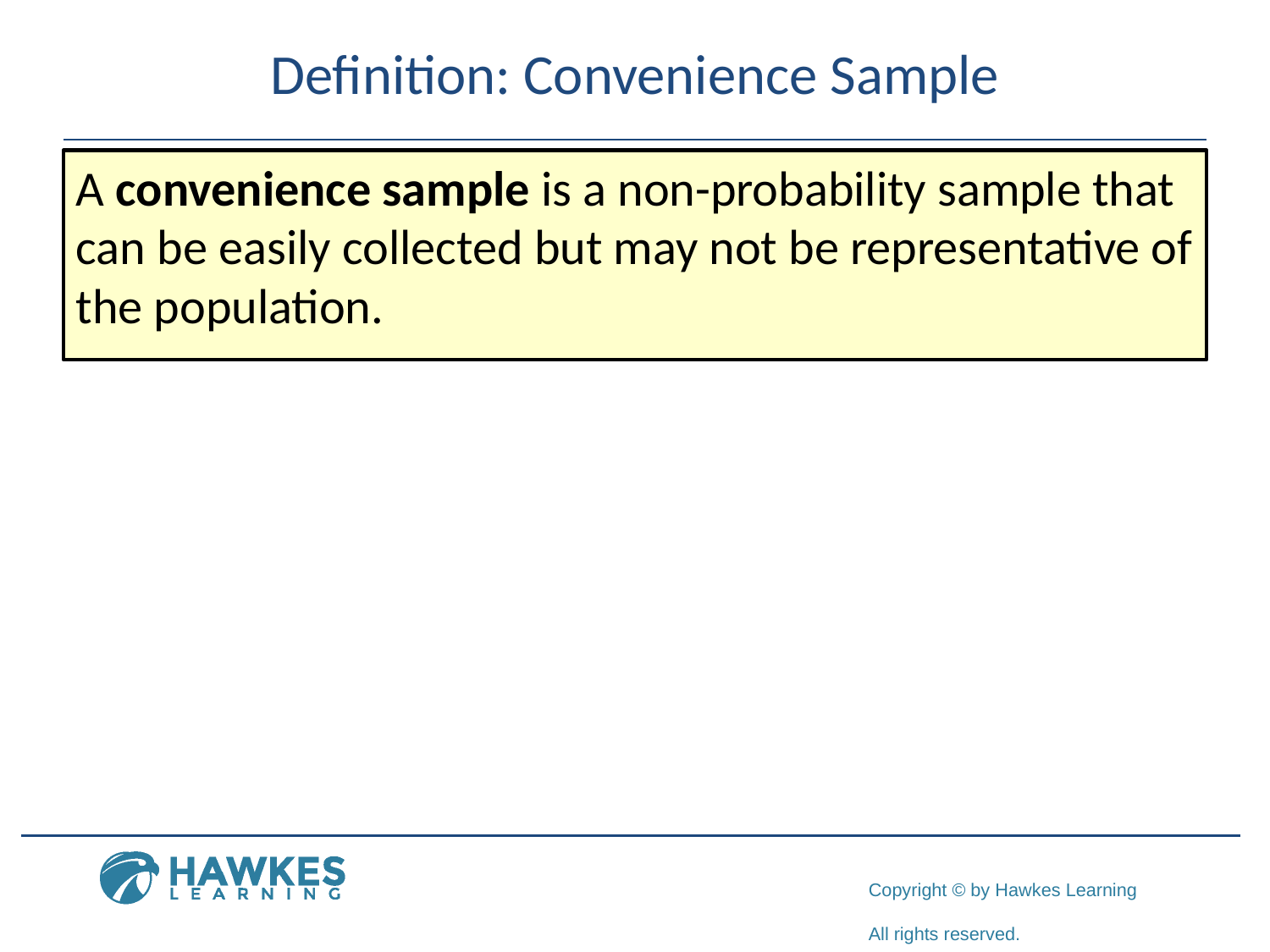

# Definition: Convenience Sample
A convenience sample is a non-probability sample that can be easily collected but may not be representative of the population.